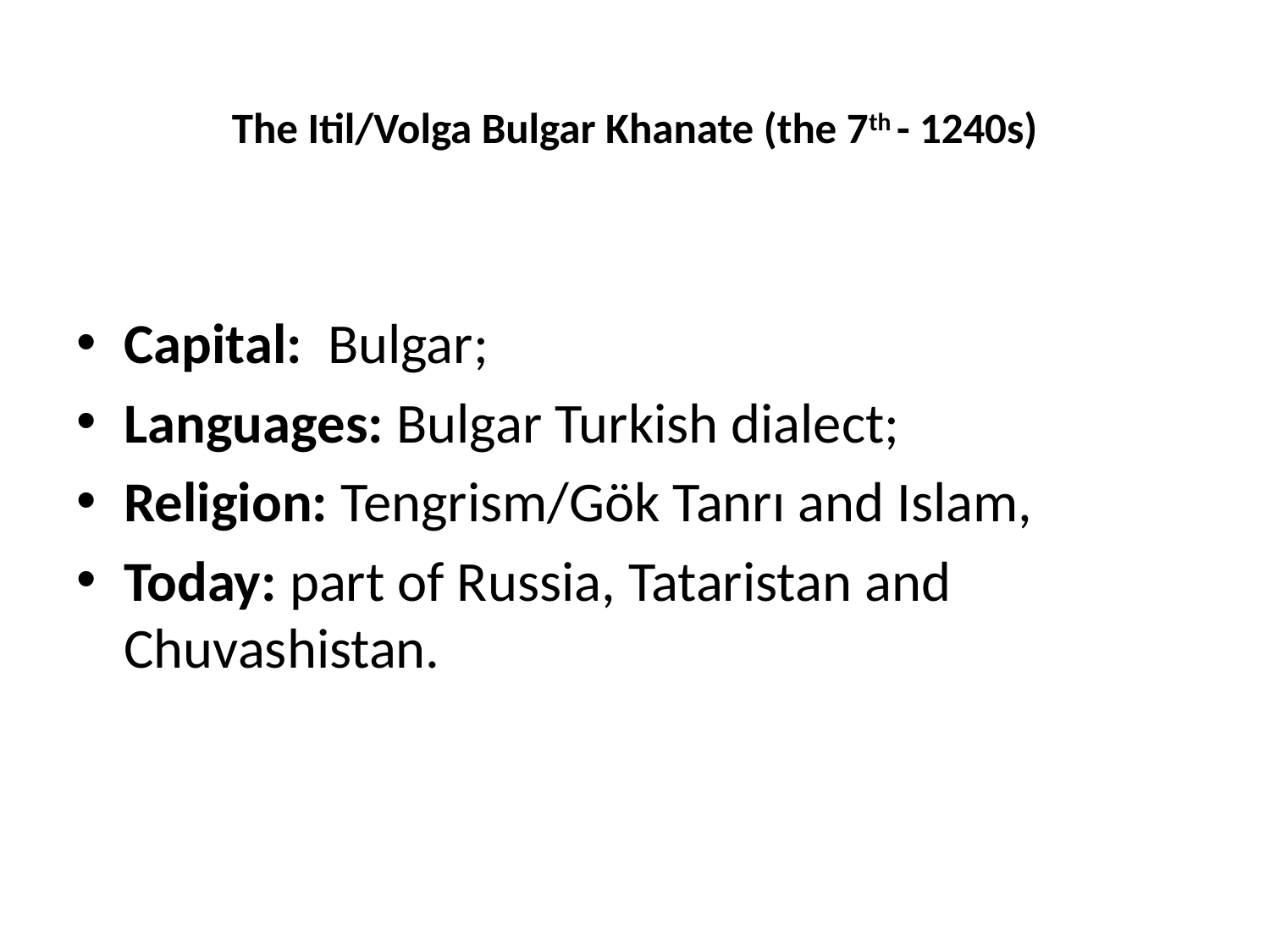

# The Itil/Volga Bulgar Khanate (the 7th - 1240s)

Capital:  Bulgar;
Languages: Bulgar Turkish dialect;
Religion: Tengrism/Gök Tanrı and Islam,
Today: part of Russia, Tataristan and Chuvashistan.